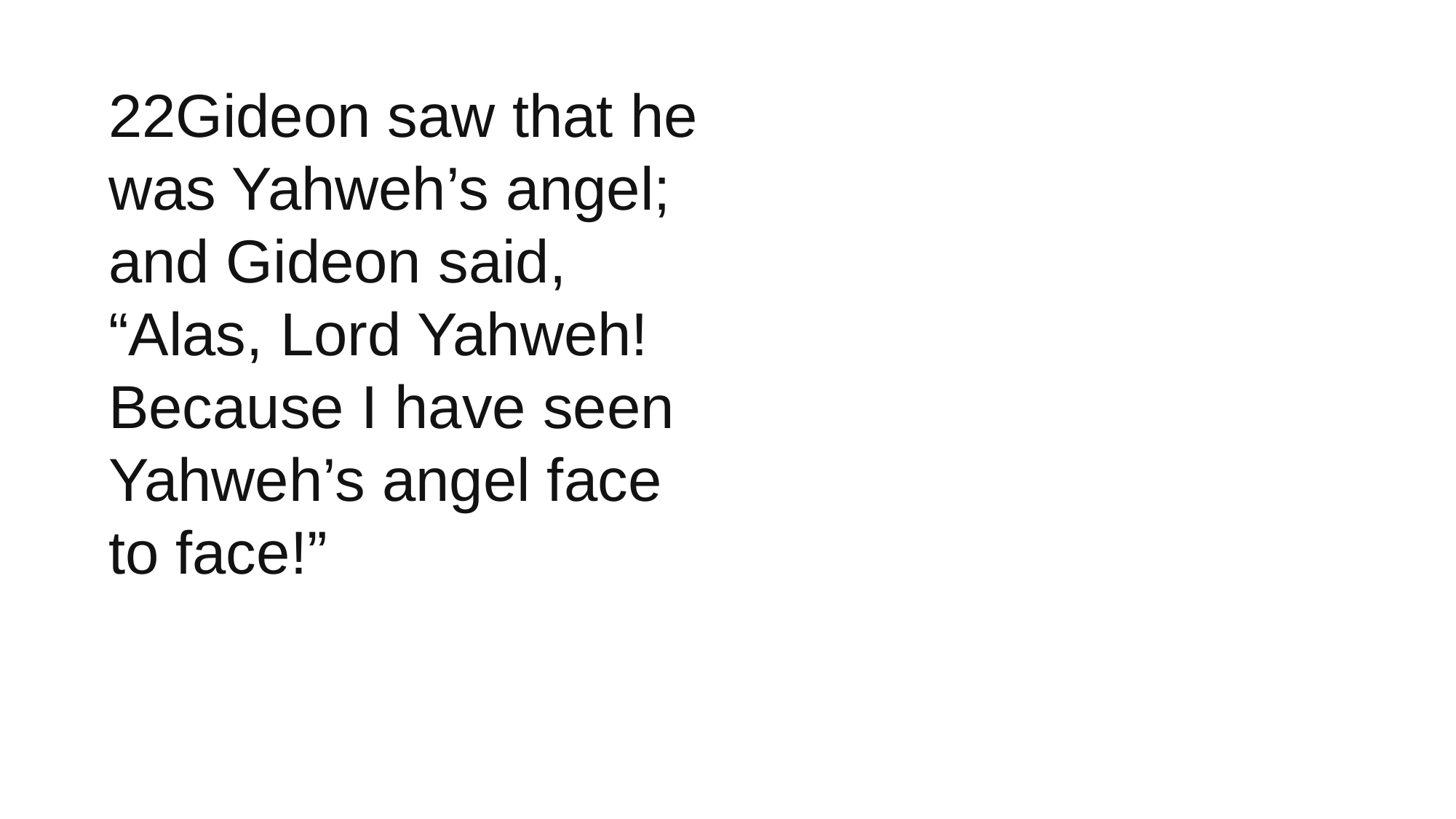

22Gideon saw that he was Yahweh’s angel; and Gideon said, “Alas, Lord Yahweh! Because I have seen Yahweh’s angel face to face!”